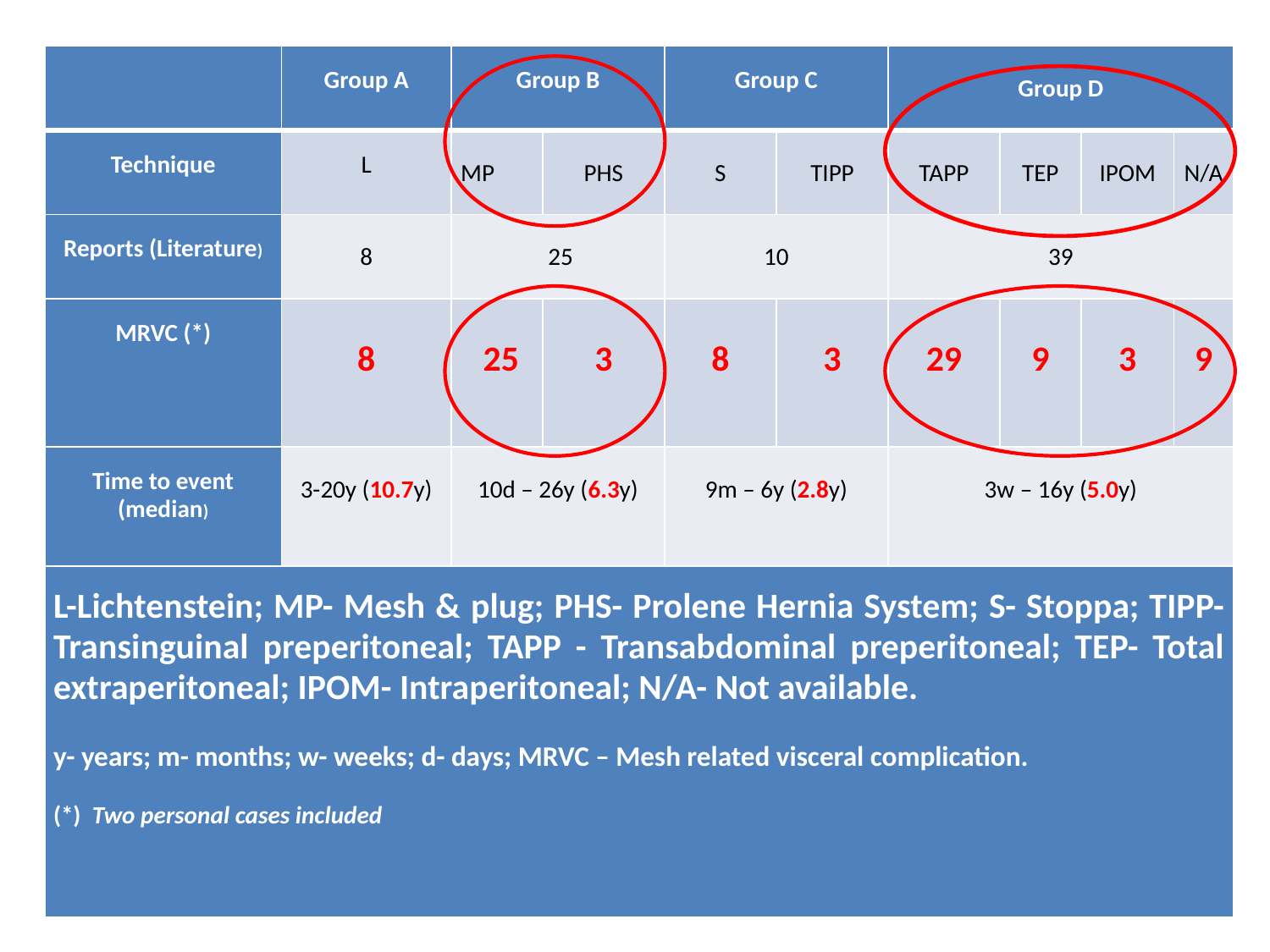

|  | Group A | Group B |  | Group C |  | Group D |  |  |  |
| --- | --- | --- | --- | --- | --- | --- | --- | --- | --- |
| Technique | L | MP | PHS | S | TIPP | TAPP | TEP | IPOM | N/A |
| Reports (Literature) | 8 | 25 |  | 10 |  | 39 |  |  |  |
| MRVC (\*) | 8 | 25 | 3 | 8 | 3 | 29 | 9 | 3 | 9 |
| Time to event (median) | 3-20y (10.7y) | 10d – 26y (6.3y) |  | 9m – 6y (2.8y) |  | 3w – 16y (5.0y) |  |  |  |
| L-Lichtenstein; MP- Mesh & plug; PHS- Prolene Hernia System; S- Stoppa; TIPP- Transinguinal preperitoneal; TAPP - Transabdominal preperitoneal; TEP- Total extraperitoneal; IPOM- Intraperitoneal; N/A- Not available. y- years; m- months; w- weeks; d- days; MRVC – Mesh related visceral complication.   (\*) Two personal cases included |  |  |  |  |  |  |  |  |  |